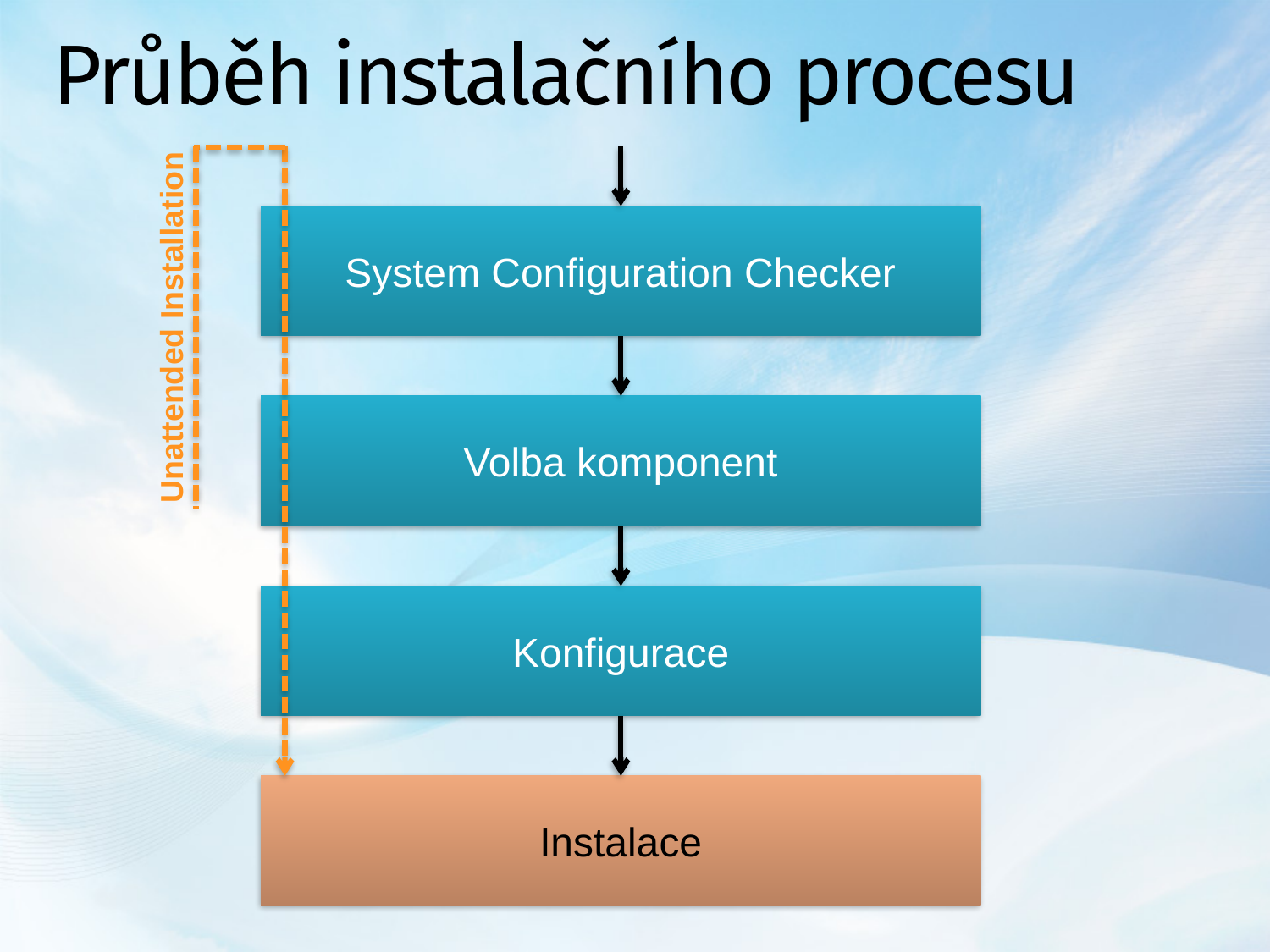

# Průběh instalačního procesu
System Configuration Checker
Unattended Installation
Volba komponent
Konfigurace
Instalace